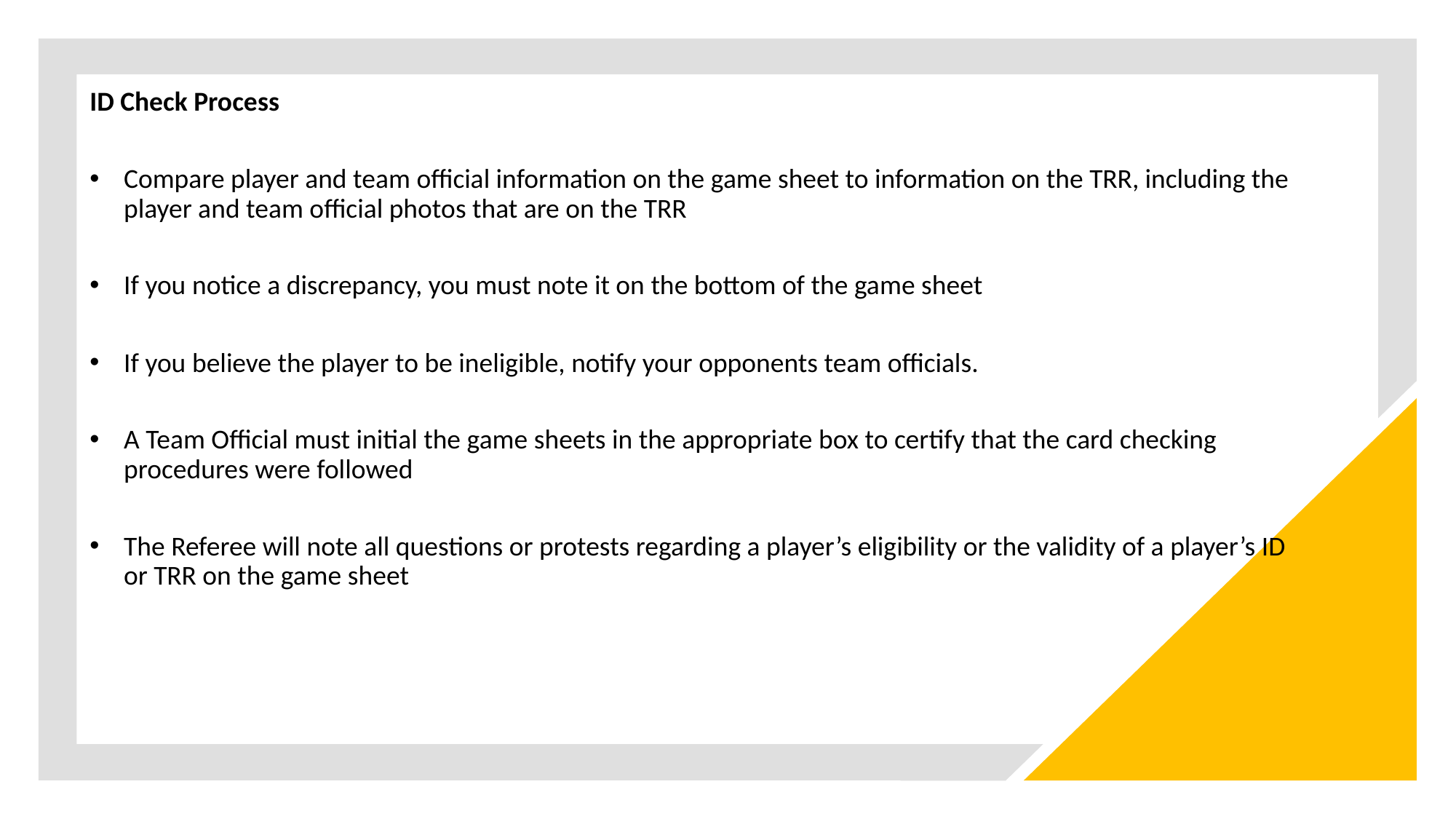

ID Check Process

Compare player and team official information on the game sheet to information on the TRR, including the player and team official photos that are on the TRR

If you notice a discrepancy, you must note it on the bottom of the game sheet

If you believe the player to be ineligible, notify your opponents team officials.

A Team Official must initial the game sheets in the appropriate box to certify that the card checking procedures were followed

The Referee will note all questions or protests regarding a player’s eligibility or the validity of a player’s ID or TRR on the game sheet